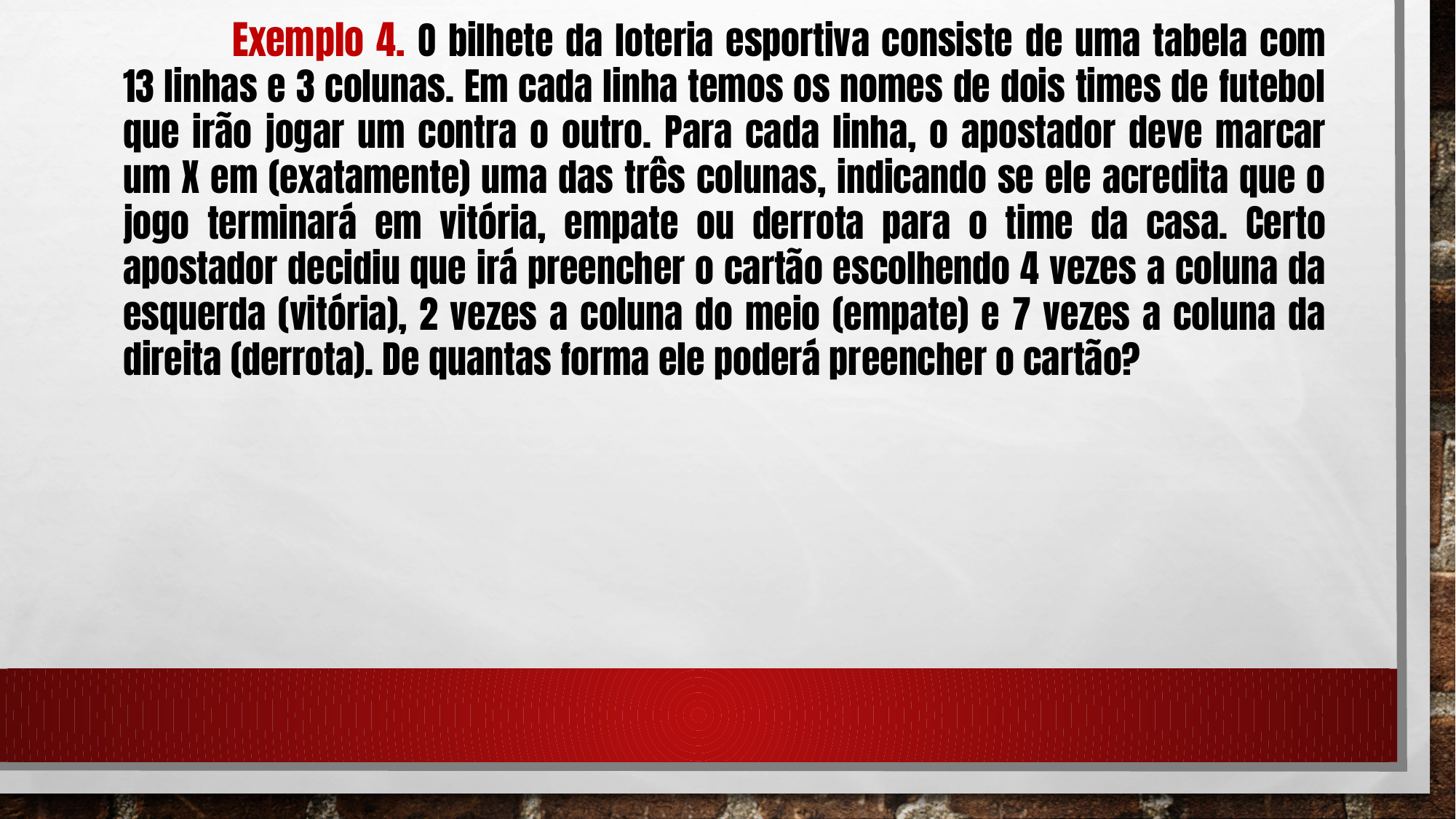

Exemplo 4. O bilhete da loteria esportiva consiste de uma tabela com 13 linhas e 3 colunas. Em cada linha temos os nomes de dois times de futebol que irão jogar um contra o outro. Para cada linha, o apostador deve marcar um X em (exatamente) uma das três colunas, indicando se ele acredita que o jogo terminará em vitória, empate ou derrota para o time da casa. Certo apostador decidiu que irá preencher o cartão escolhendo 4 vezes a coluna da esquerda (vitória), 2 vezes a coluna do meio (empate) e 7 vezes a coluna da direita (derrota). De quantas forma ele poderá preencher o cartão?